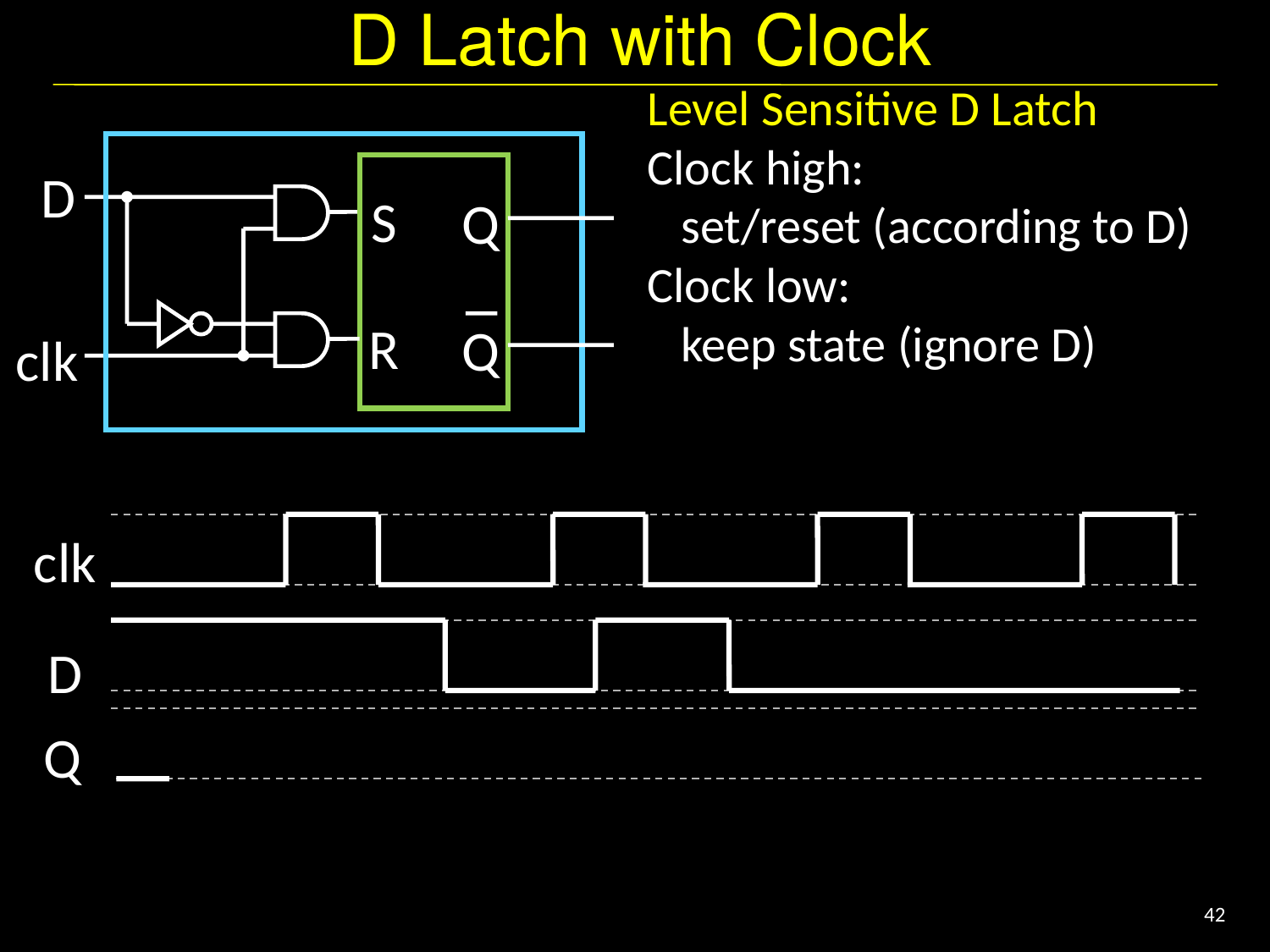

# D Latch with Clock
Level Sensitive D Latch
Clock high:
   set/reset (according to D)
Clock low:
   keep state (ignore D)

D

S
Q

R
Q

clk

clk

D

Q